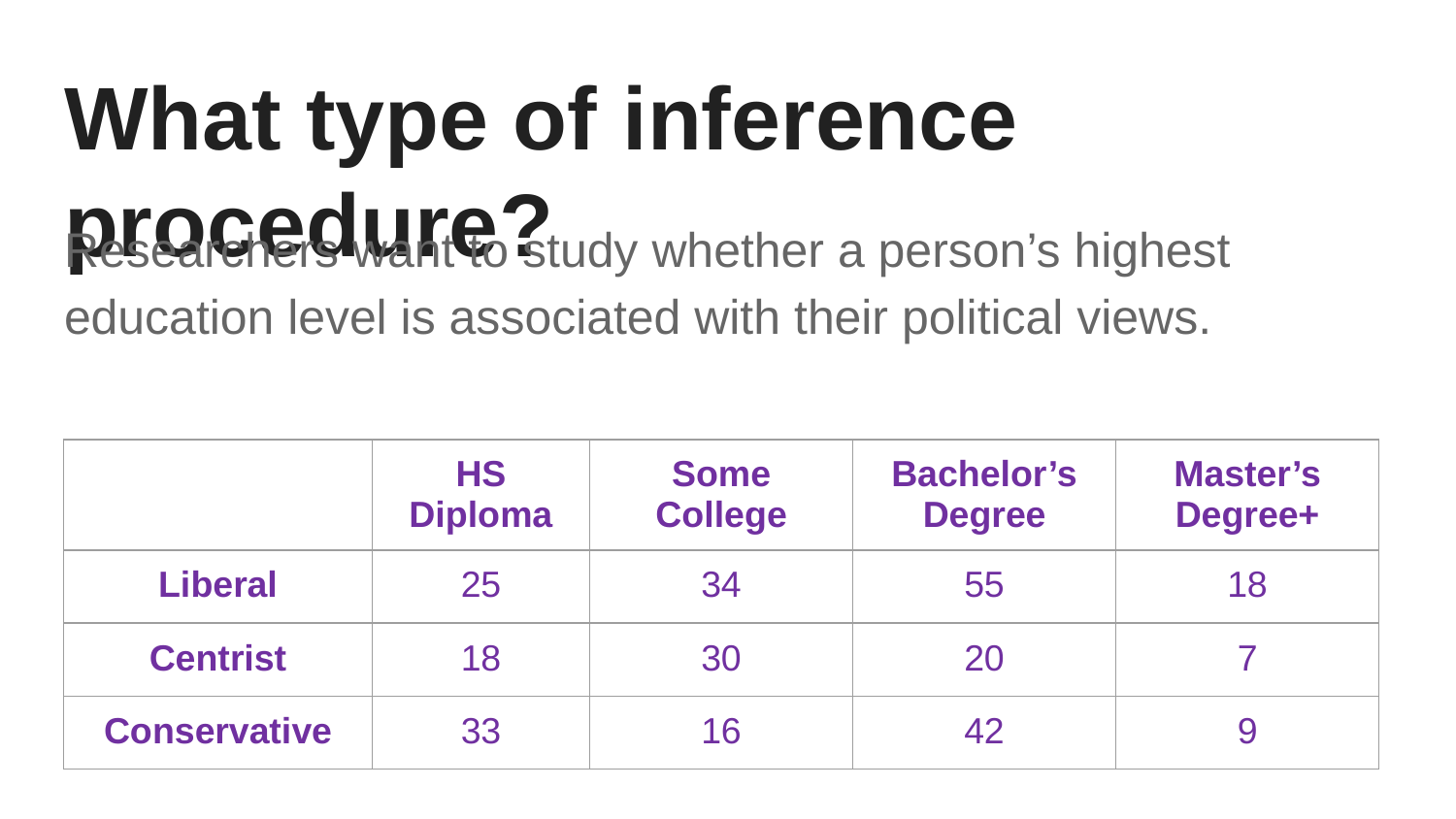

# What type of inference procedure?
Researchers want to study whether a person’s highest education level is associated with their political views.

|  | HS Diploma | Some College | Bachelor’s Degree | Master’s Degree+ |
| --- | --- | --- | --- | --- |
| Liberal | 25 | 34 | 55 | 18 |
| Centrist | 18 | 30 | 20 | 7 |
| Conservative | 33 | 16 | 42 | 9 |